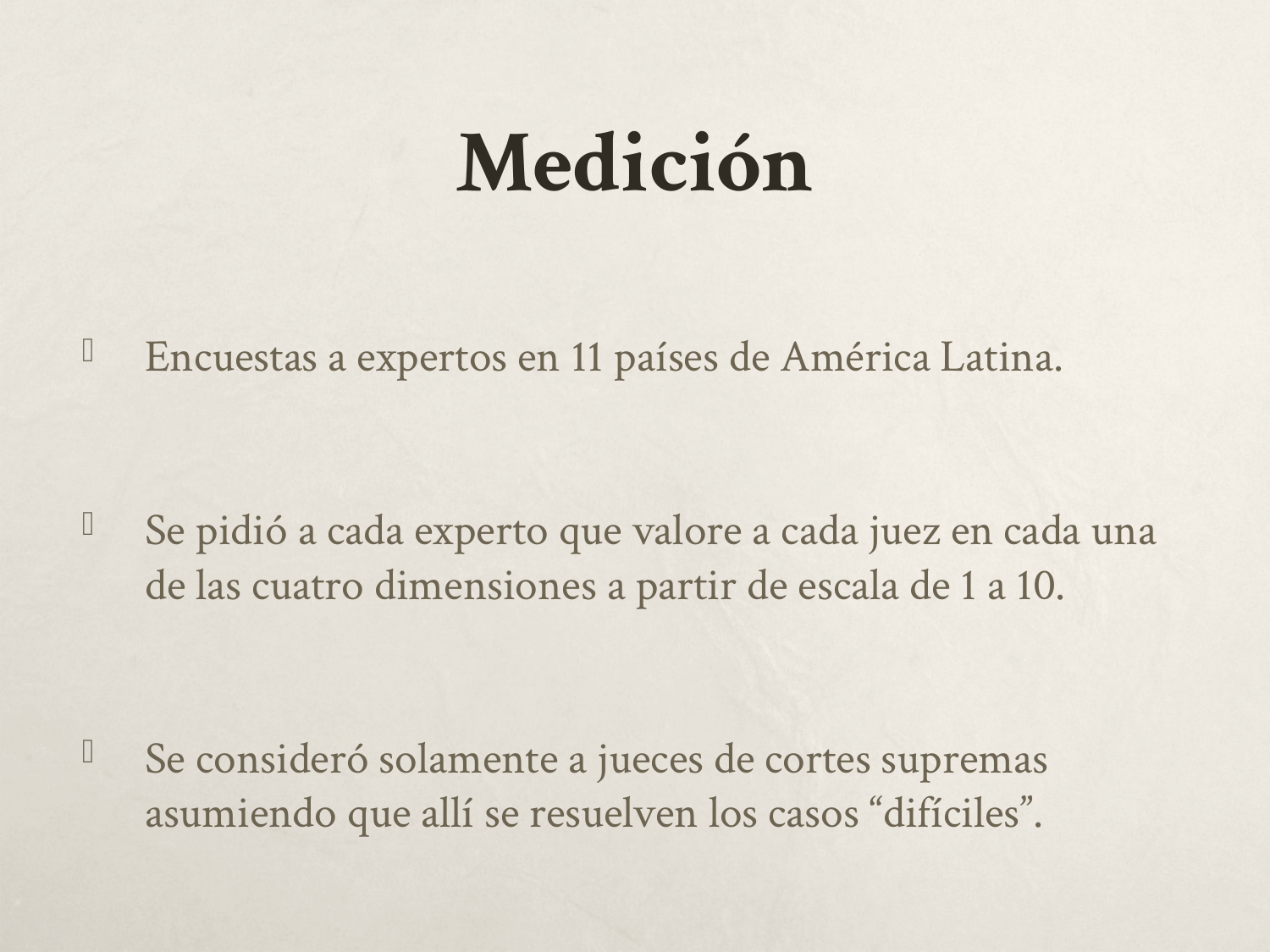

# Medición

Encuestas a expertos en 11 países de América Latina.

Se pidió a cada experto que valore a cada juez en cada una de las cuatro dimensiones a partir de escala de 1 a 10.

Se consideró solamente a jueces de cortes supremas asumiendo que allí se resuelven los casos “difíciles”.